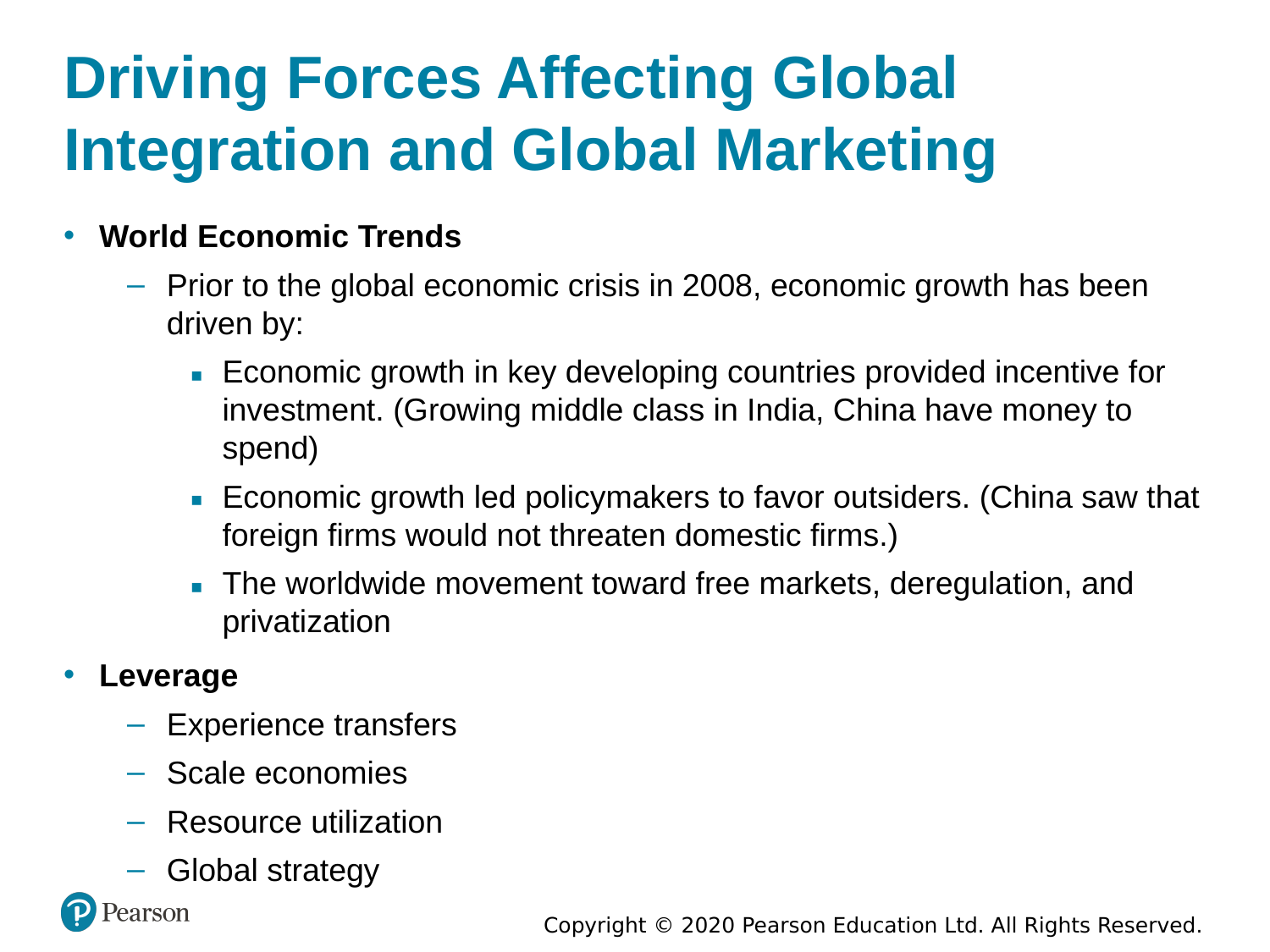

# Driving Forces Affecting Global Integration and Global Marketing
World Economic Trends
Prior to the global economic crisis in 2008, economic growth has been driven by:
Economic growth in key developing countries provided incentive for investment. (Growing middle class in India, China have money to spend)
Economic growth led policymakers to favor outsiders. (China saw that foreign firms would not threaten domestic firms.)
The worldwide movement toward free markets, deregulation, and privatization
Leverage
Experience transfers
Scale economies
Resource utilization
Global strategy